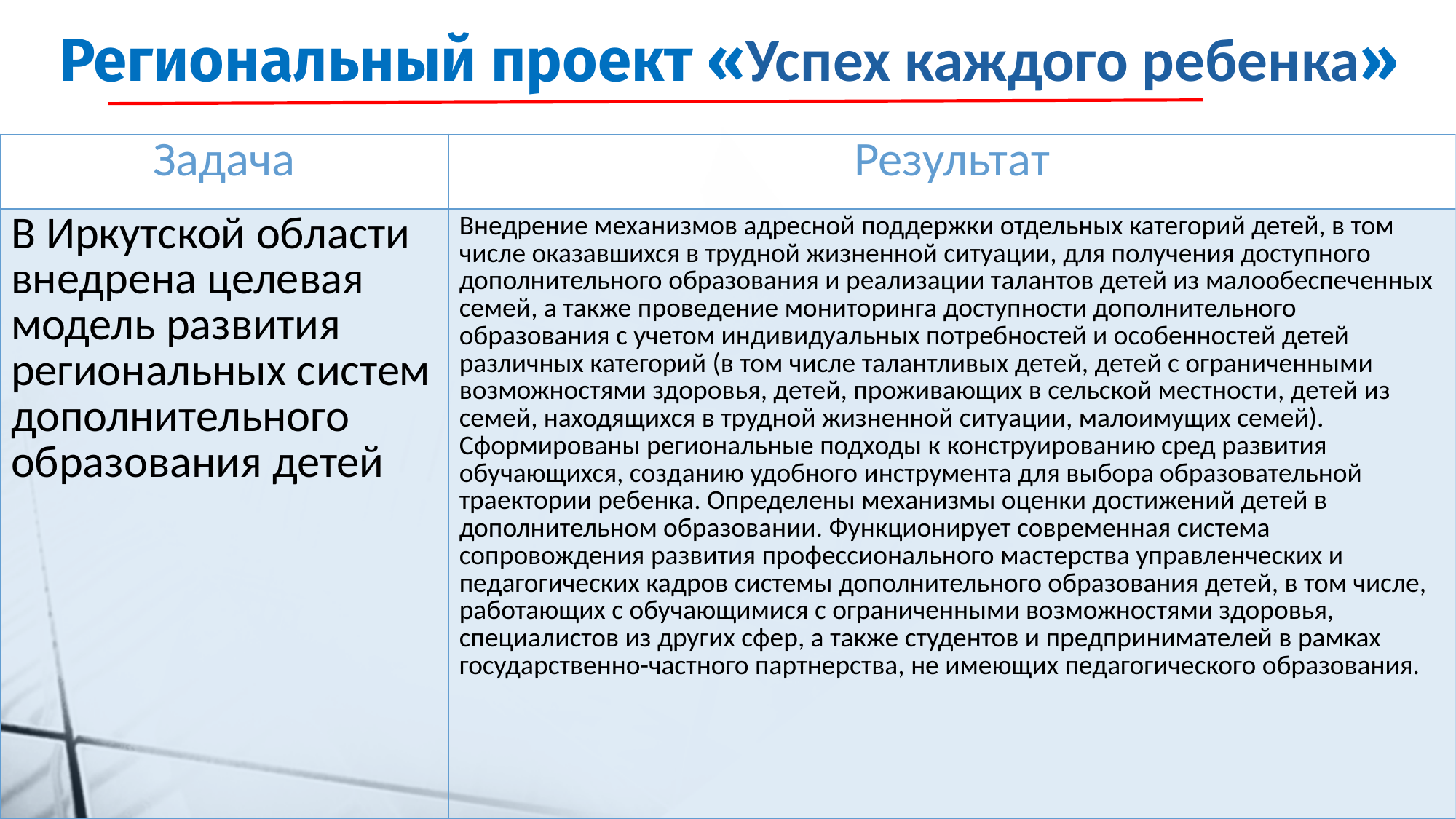

Региональный проект «Успех каждого ребенка»
| Задача | Результат |
| --- | --- |
| В Иркутской области внедрена целевая модель развития региональных систем дополнительного образования детей | Внедрение механизмов адресной поддержки отдельных категорий детей, в том числе оказавшихся в трудной жизненной ситуации, для получения доступного дополнительного образования и реализации талантов детей из малообеспеченных семей, а также проведение мониторинга доступности дополнительного образования с учетом индивидуальных потребностей и особенностей детей различных категорий (в том числе талантливых детей, детей с ограниченными возможностями здоровья, детей, проживающих в сельской местности, детей из семей, находящихся в трудной жизненной ситуации, малоимущих семей). Сформированы региональные подходы к конструированию сред развития обучающихся, созданию удобного инструмента для выбора образовательной траектории ребенка. Определены механизмы оценки достижений детей в дополнительном образовании. Функционирует современная система сопровождения развития профессионального мастерства управленческих и педагогических кадров системы дополнительного образования детей, в том числе, работающих с обучающимися с ограниченными возможностями здоровья, специалистов из других сфер, а также студентов и предпринимателей в рамках государственно-частного партнерства, не имеющих педагогического образования. |